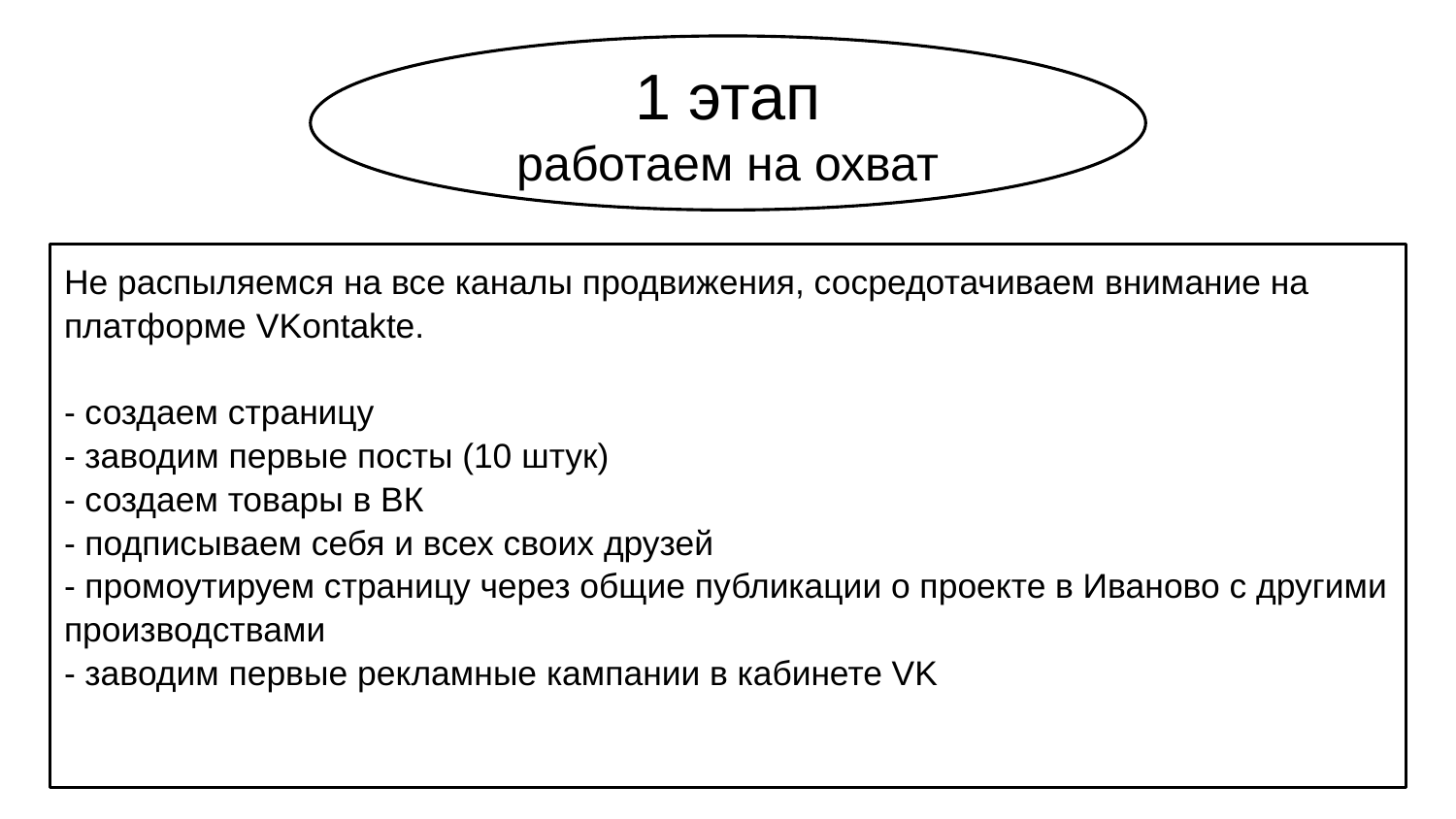

1 этап
работаем на охват
Не распыляемся на все каналы продвижения, сосредотачиваем внимание на платформе VKontakte.
- создаем страницу
- заводим первые посты (10 штук)
- создаем товары в ВК
- подписываем себя и всех своих друзей
- промоутируем страницу через общие публикации о проекте в Иваново с другими производствами
- заводим первые рекламные кампании в кабинете VK